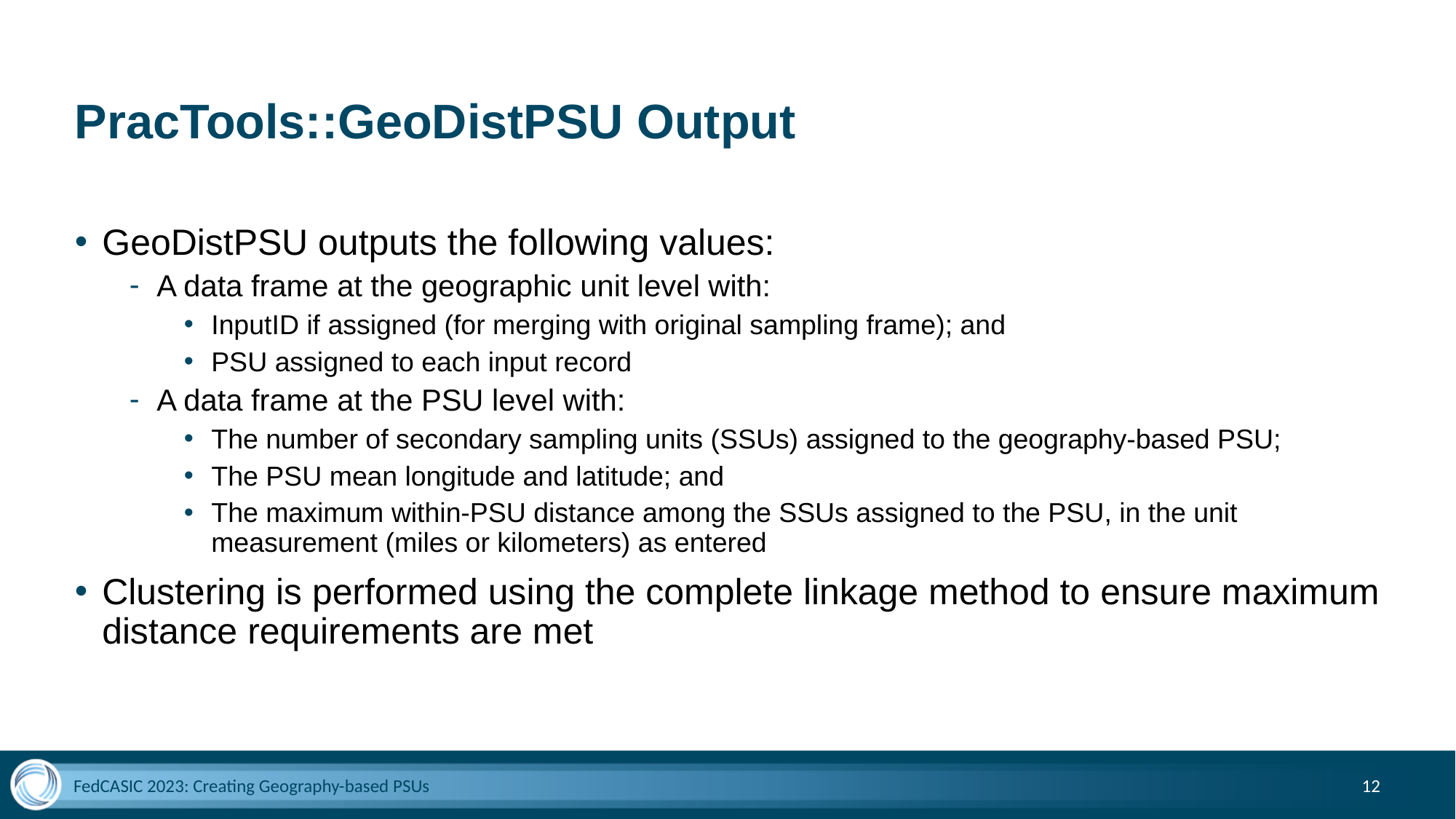

# PracTools::GeoDistPSU Output
GeoDistPSU outputs the following values:
A data frame at the geographic unit level with:
InputID if assigned (for merging with original sampling frame); and
PSU assigned to each input record
A data frame at the PSU level with:
The number of secondary sampling units (SSUs) assigned to the geography-based PSU;
The PSU mean longitude and latitude; and
The maximum within-PSU distance among the SSUs assigned to the PSU, in the unit measurement (miles or kilometers) as entered
Clustering is performed using the complete linkage method to ensure maximum distance requirements are met
FedCASIC 2023: Creating Geography-based PSUs
12